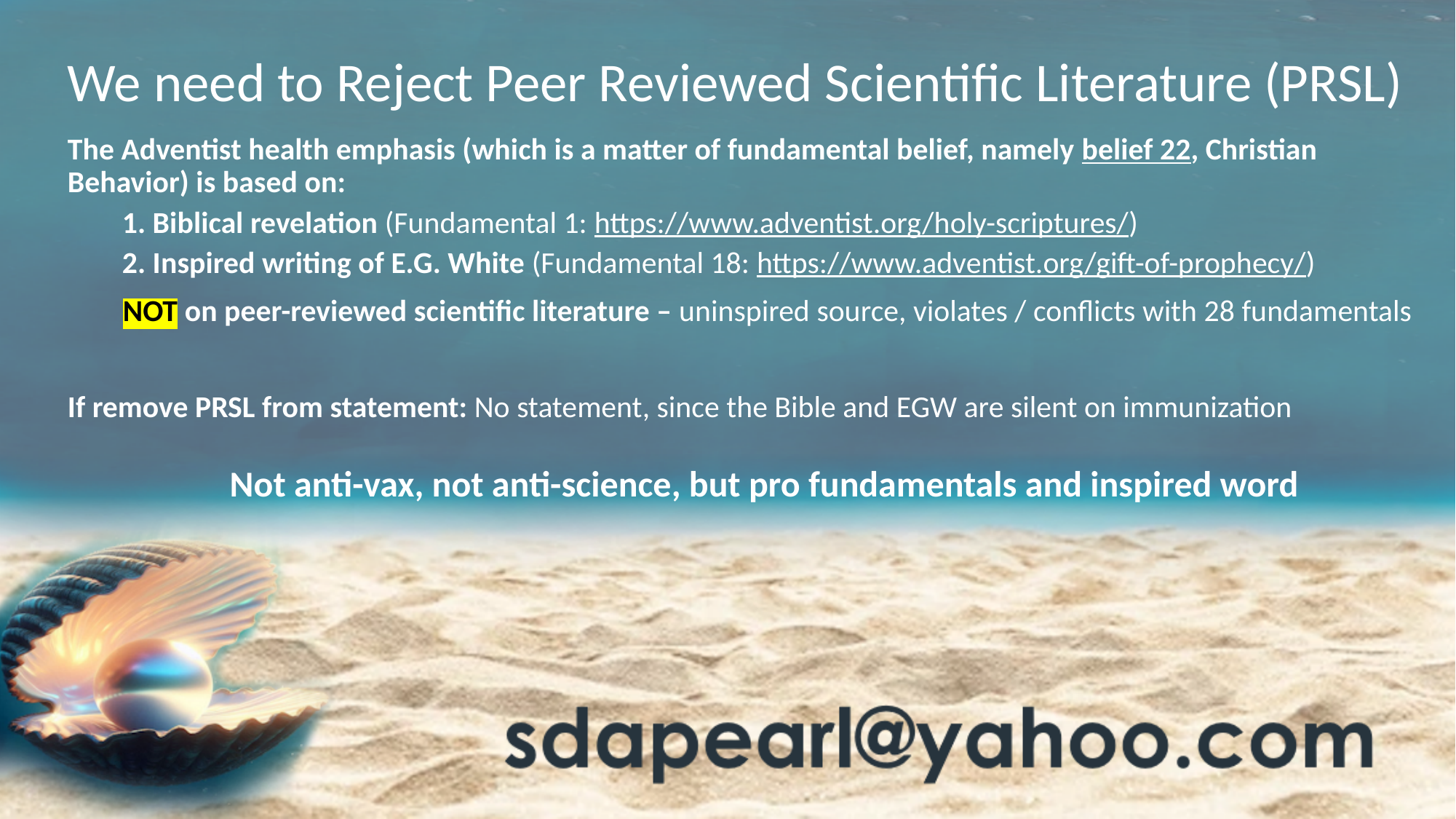

# We need to Reject Peer Reviewed Scientific Literature (PRSL)
The Adventist health emphasis (which is a matter of fundamental belief, namely belief 22, Christian Behavior) is based on:
1. Biblical revelation (Fundamental 1: https://www.adventist.org/holy-scriptures/)
2. Inspired writing of E.G. White (Fundamental 18: https://www.adventist.org/gift-of-prophecy/)
        NOT on peer-reviewed scientific literature – uninspired source, violates / conflicts with 28 fundamentals

If remove PRSL from statement: No statement, since the Bible and EGW are silent on immunization

Not anti-vax, not anti-science, but pro fundamentals and inspired word